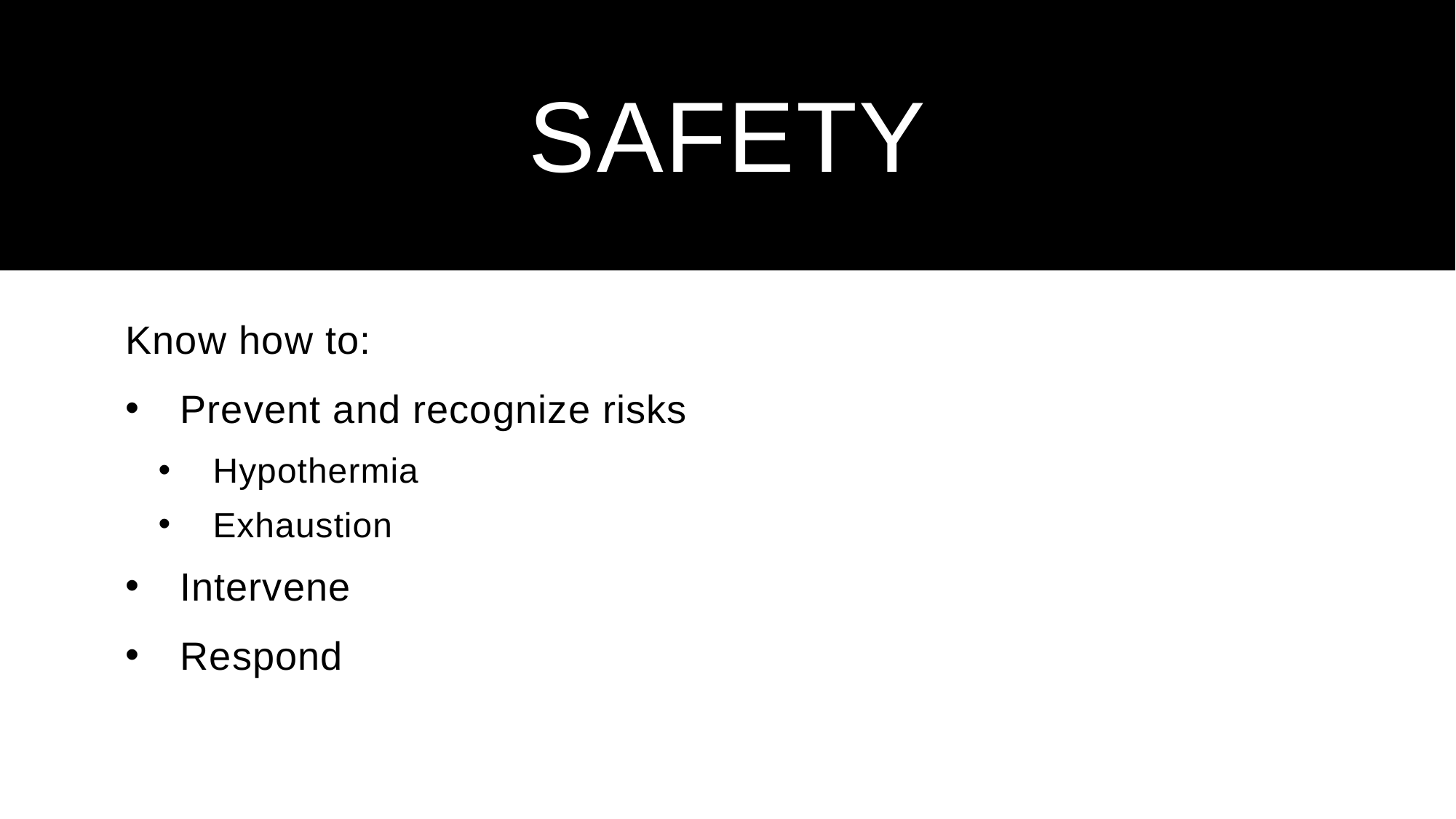

# Safety
Know how to:
Prevent and recognize risks
Hypothermia
Exhaustion
Intervene
Respond